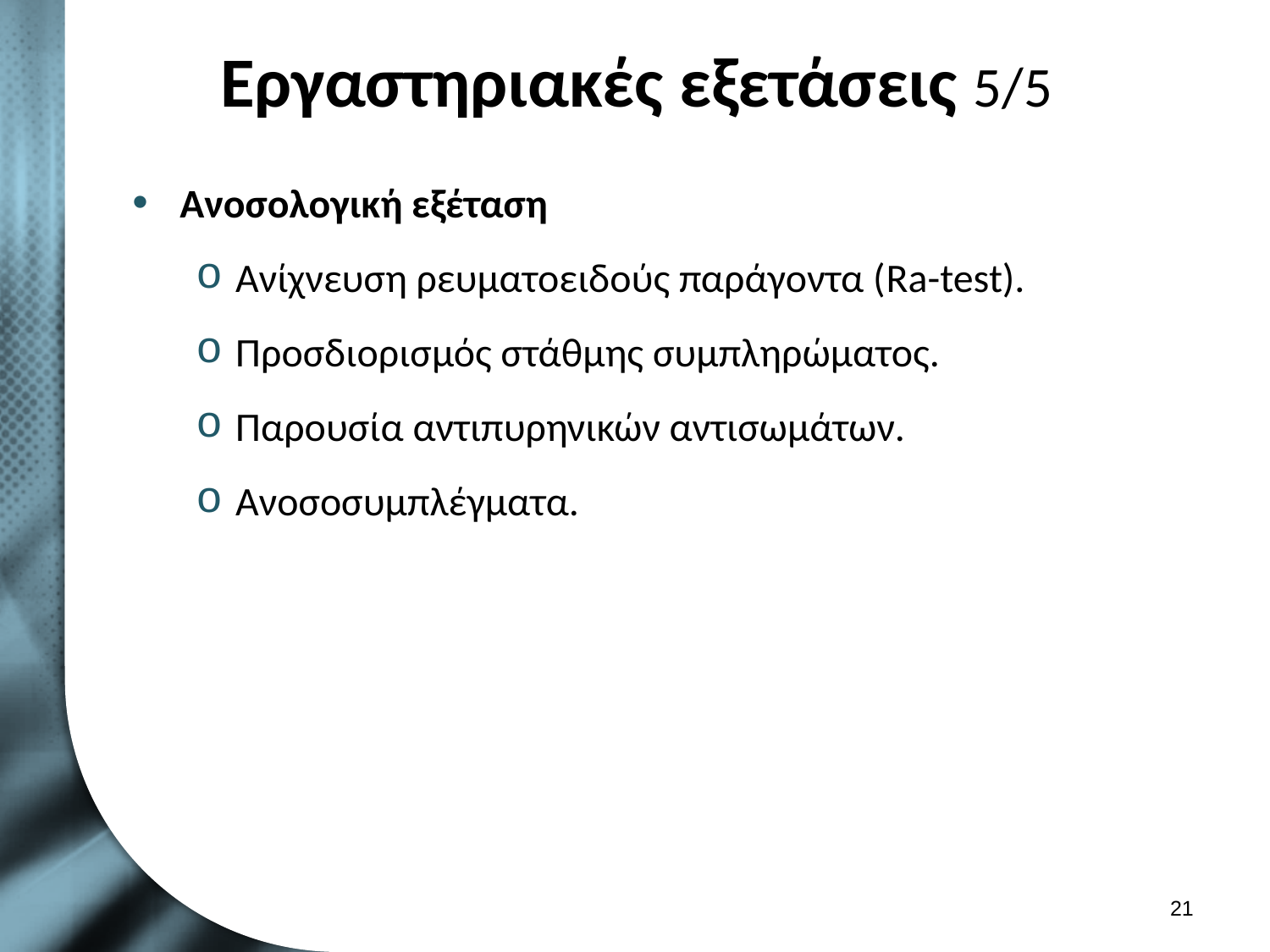

# Εργαστηριακές εξετάσεις 5/5
Ανοσολογική εξέταση
Ανίχνευση ρευματοειδούς παράγοντα (Ra-test).
Προσδιορισμός στάθμης συμπληρώματος.
Παρουσία αντιπυρηνικών αντισωμάτων.
Ανοσοσυμπλέγματα.
21